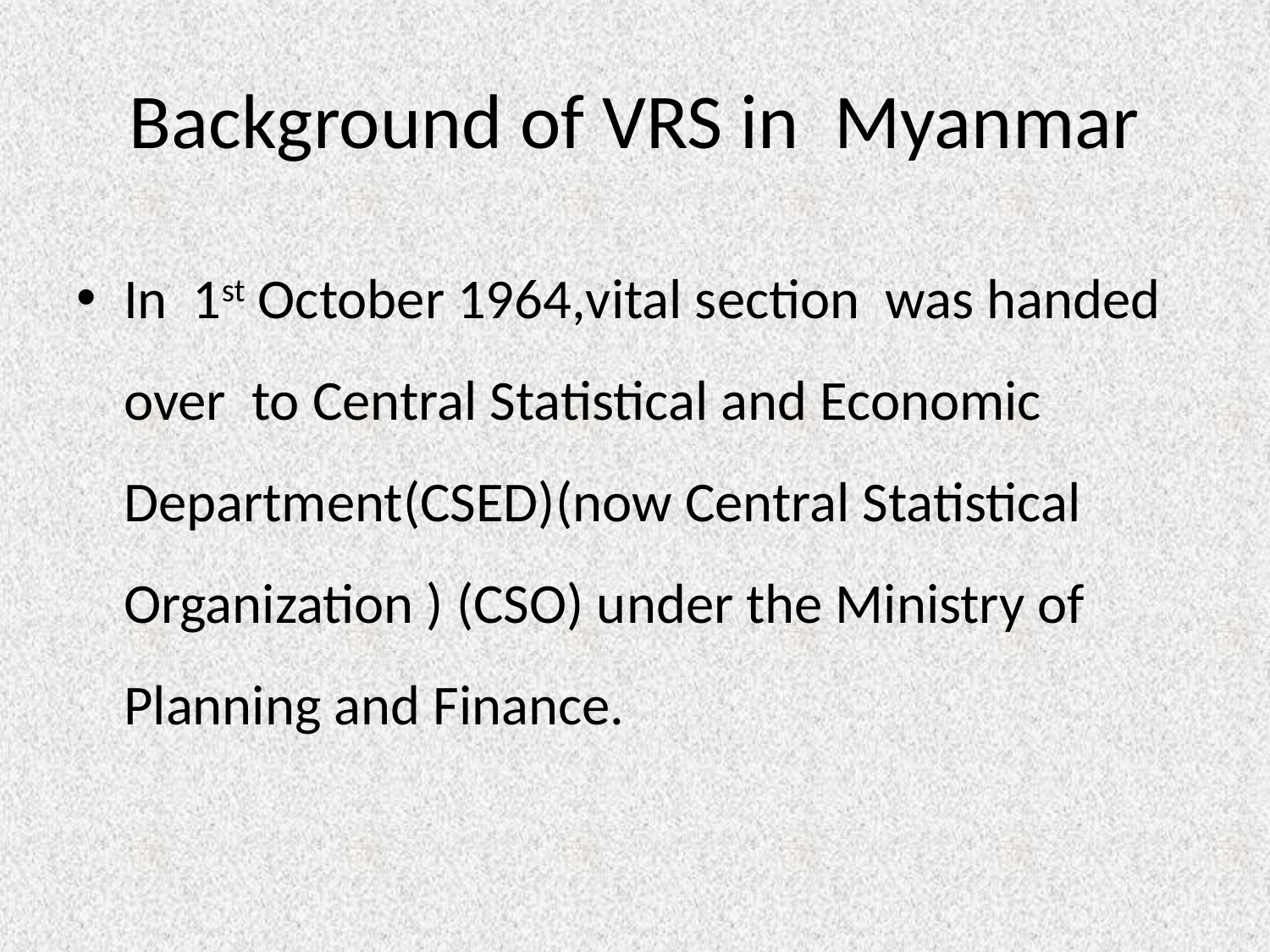

# Background of VRS in  Myanmar
In  1st October 1964,vital section  was handed over  to Central Statistical and Economic Department(CSED)(now Central Statistical Organization ) (CSO) under the Ministry of Planning and Finance.